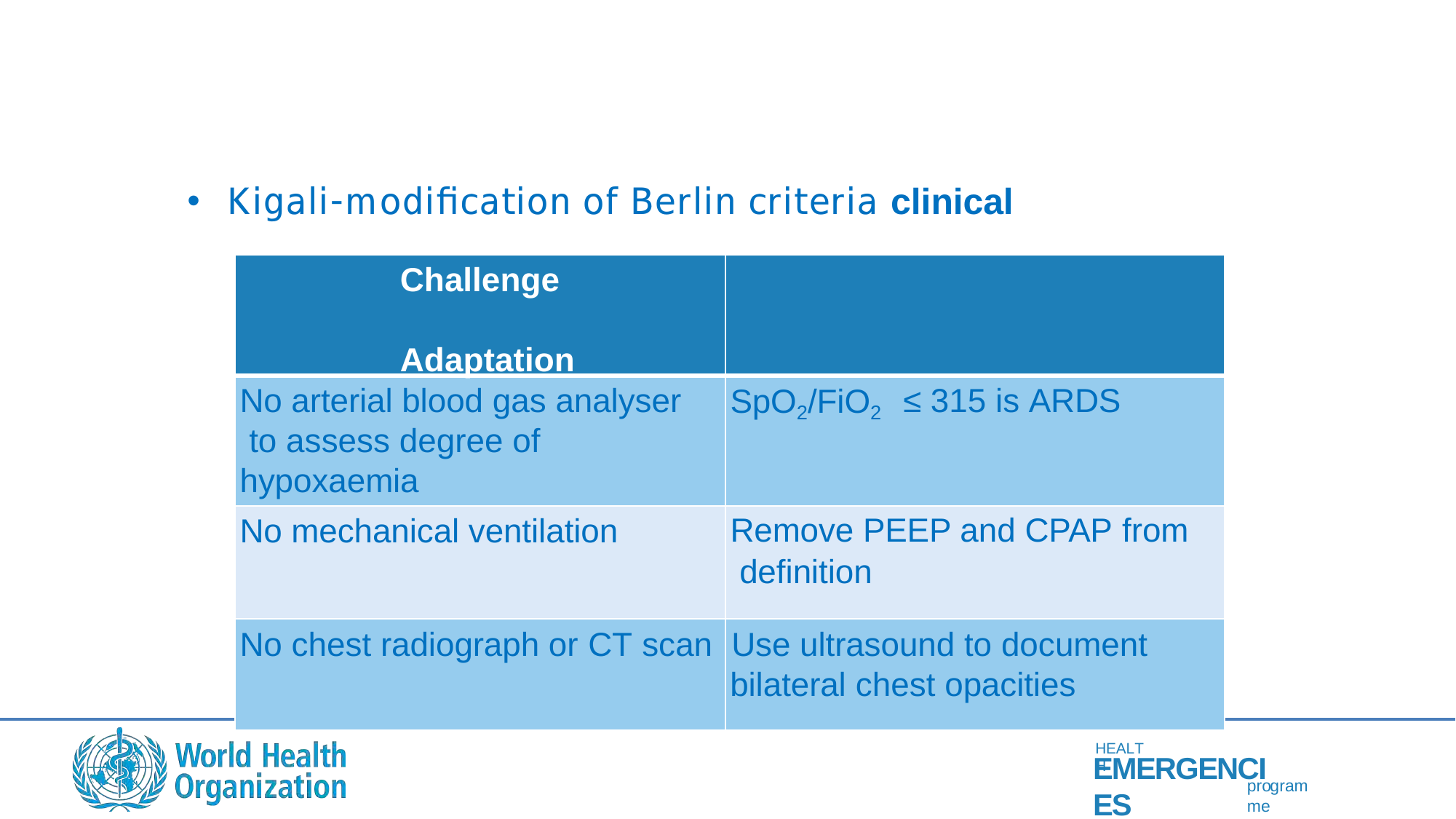

# ARDS in resource-limited settings
Kigali-modification of Berlin criteria clinical
Challenge	Adaptation

No arterial blood gas analyser  to assess degree of  hypoxaemia
SpO2/FiO2
≤ 315 is ARDS

No mechanical ventilation
Remove PEEP and CPAP from  definition

No chest radiograph or CT scan	Use ultrasound to document
bilateral chest opacities

HEALTH
EMERGENCIES
programme